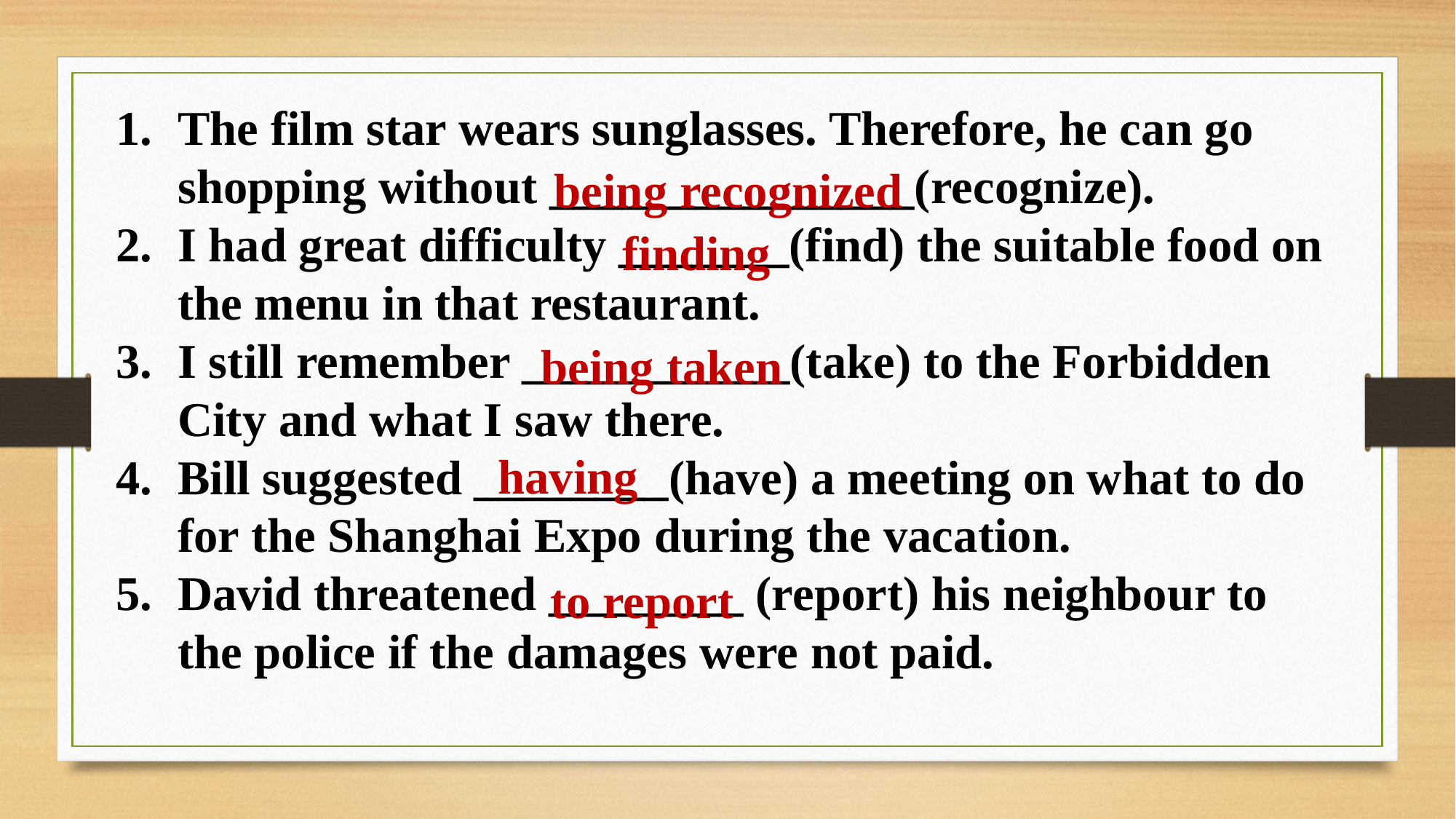

The film star wears sunglasses. Therefore, he can go shopping without _______________(recognize).
I had great difficulty _______(find) the suitable food on the menu in that restaurant.
I still remember ___________(take) to the Forbidden City and what I saw there.
Bill suggested ________(have) a meeting on what to do for the Shanghai Expo during the vacation.
David threatened ________ (report) his neighbour to the police if the damages were not paid.
being recognized
finding
being taken
having
to report